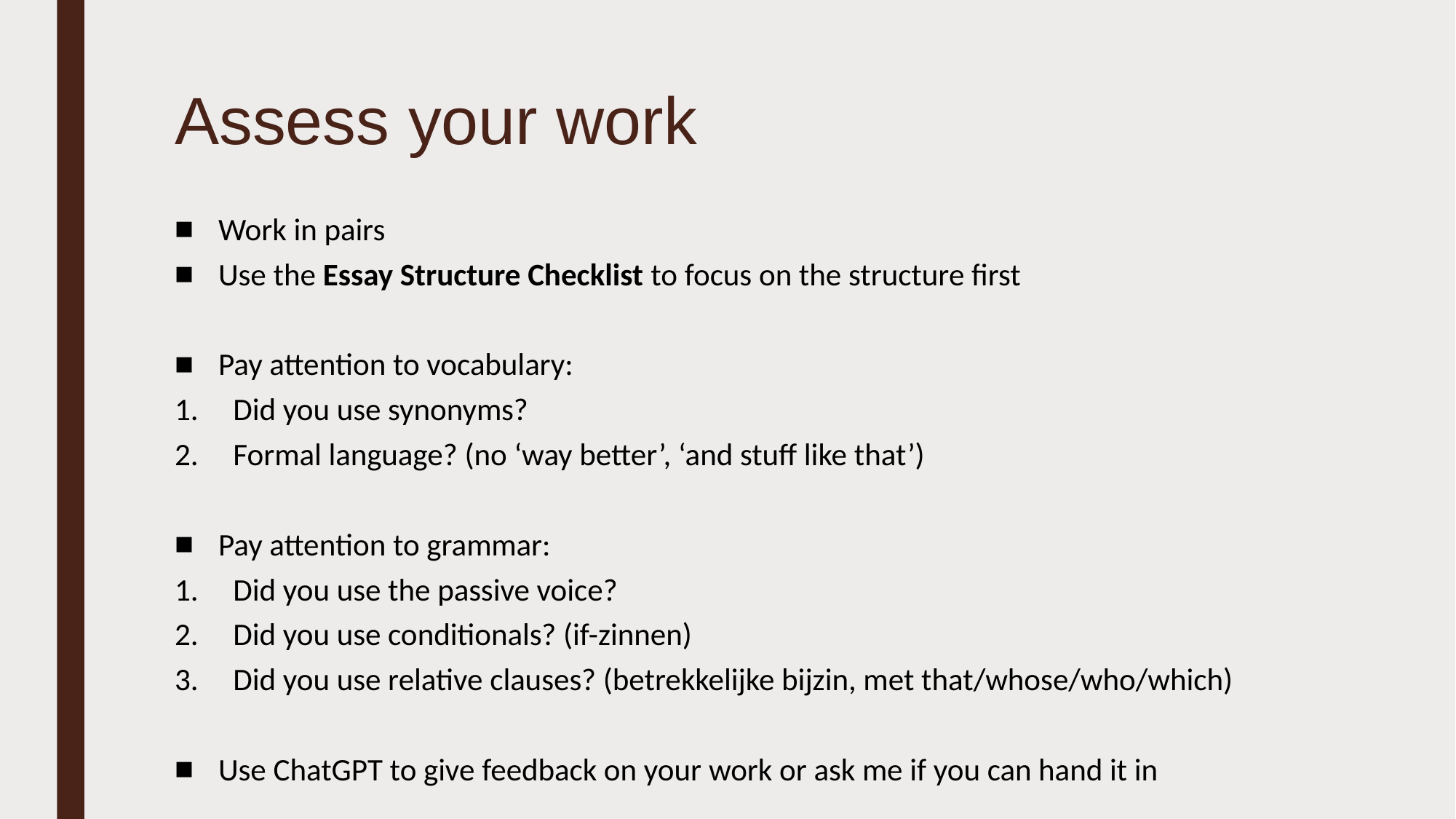

# Assess your work
Work in pairs
Use the Essay Structure Checklist to focus on the structure first

Pay attention to vocabulary:
Did you use synonyms?
Formal language? (no ‘way better’, ‘and stuff like that’)

Pay attention to grammar:
Did you use the passive voice?
Did you use conditionals? (if-zinnen)
Did you use relative clauses? (betrekkelijke bijzin, met that/whose/who/which)

Use ChatGPT to give feedback on your work or ask me if you can hand it in